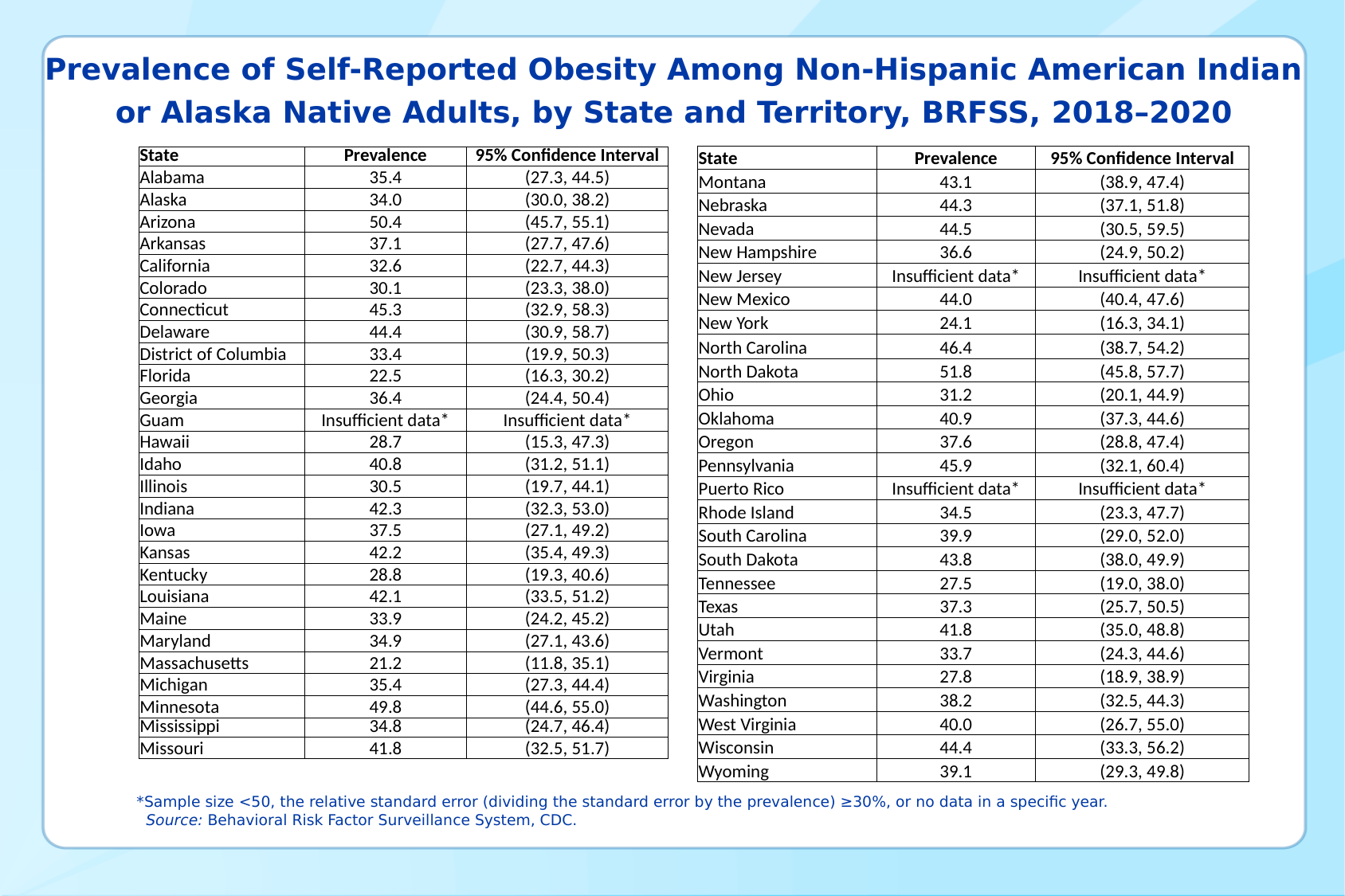

# Prevalence of Self-Reported Obesity Among Non-Hispanic American Indian or Alaska Native Adults, by State and Territory, BRFSS, 2018–2020
| State | Prevalence | 95% Confidence Interval |
| --- | --- | --- |
| Montana | 43.1 | (38.9, 47.4) |
| Nebraska | 44.3 | (37.1, 51.8) |
| Nevada | 44.5 | (30.5, 59.5) |
| New Hampshire | 36.6 | (24.9, 50.2) |
| New Jersey | Insufficient data\* | Insufficient data\* |
| New Mexico | 44.0 | (40.4, 47.6) |
| New York | 24.1 | (16.3, 34.1) |
| North Carolina | 46.4 | (38.7, 54.2) |
| North Dakota | 51.8 | (45.8, 57.7) |
| Ohio | 31.2 | (20.1, 44.9) |
| Oklahoma | 40.9 | (37.3, 44.6) |
| Oregon | 37.6 | (28.8, 47.4) |
| Pennsylvania | 45.9 | (32.1, 60.4) |
| Puerto Rico | Insufficient data\* | Insufficient data\* |
| Rhode Island | 34.5 | (23.3, 47.7) |
| South Carolina | 39.9 | (29.0, 52.0) |
| South Dakota | 43.8 | (38.0, 49.9) |
| Tennessee | 27.5 | (19.0, 38.0) |
| Texas | 37.3 | (25.7, 50.5) |
| Utah | 41.8 | (35.0, 48.8) |
| Vermont | 33.7 | (24.3, 44.6) |
| Virginia | 27.8 | (18.9, 38.9) |
| Washington | 38.2 | (32.5, 44.3) |
| West Virginia | 40.0 | (26.7, 55.0) |
| Wisconsin | 44.4 | (33.3, 56.2) |
| Wyoming | 39.1 | (29.3, 49.8) |
| State | Prevalence | 95% Confidence Interval |
| --- | --- | --- |
| Alabama | 35.4 | (27.3, 44.5) |
| Alaska | 34.0 | (30.0, 38.2) |
| Arizona | 50.4 | (45.7, 55.1) |
| Arkansas | 37.1 | (27.7, 47.6) |
| California | 32.6 | (22.7, 44.3) |
| Colorado | 30.1 | (23.3, 38.0) |
| Connecticut | 45.3 | (32.9, 58.3) |
| Delaware | 44.4 | (30.9, 58.7) |
| District of Columbia | 33.4 | (19.9, 50.3) |
| Florida | 22.5 | (16.3, 30.2) |
| Georgia | 36.4 | (24.4, 50.4) |
| Guam | Insufficient data\* | Insufficient data\* |
| Hawaii | 28.7 | (15.3, 47.3) |
| Idaho | 40.8 | (31.2, 51.1) |
| Illinois | 30.5 | (19.7, 44.1) |
| Indiana | 42.3 | (32.3, 53.0) |
| Iowa | 37.5 | (27.1, 49.2) |
| Kansas | 42.2 | (35.4, 49.3) |
| Kentucky | 28.8 | (19.3, 40.6) |
| Louisiana | 42.1 | (33.5, 51.2) |
| Maine | 33.9 | (24.2, 45.2) |
| Maryland | 34.9 | (27.1, 43.6) |
| Massachusetts | 21.2 | (11.8, 35.1) |
| Michigan | 35.4 | (27.3, 44.4) |
| Minnesota | 49.8 | (44.6, 55.0) |
| Mississippi | 34.8 | (24.7, 46.4) |
| Missouri | 41.8 | (32.5, 51.7) |
*Sample size <50, the relative standard error (dividing the standard error by the prevalence) ≥30%, or no data in a specific year.
  Source: Behavioral Risk Factor Surveillance System, CDC.